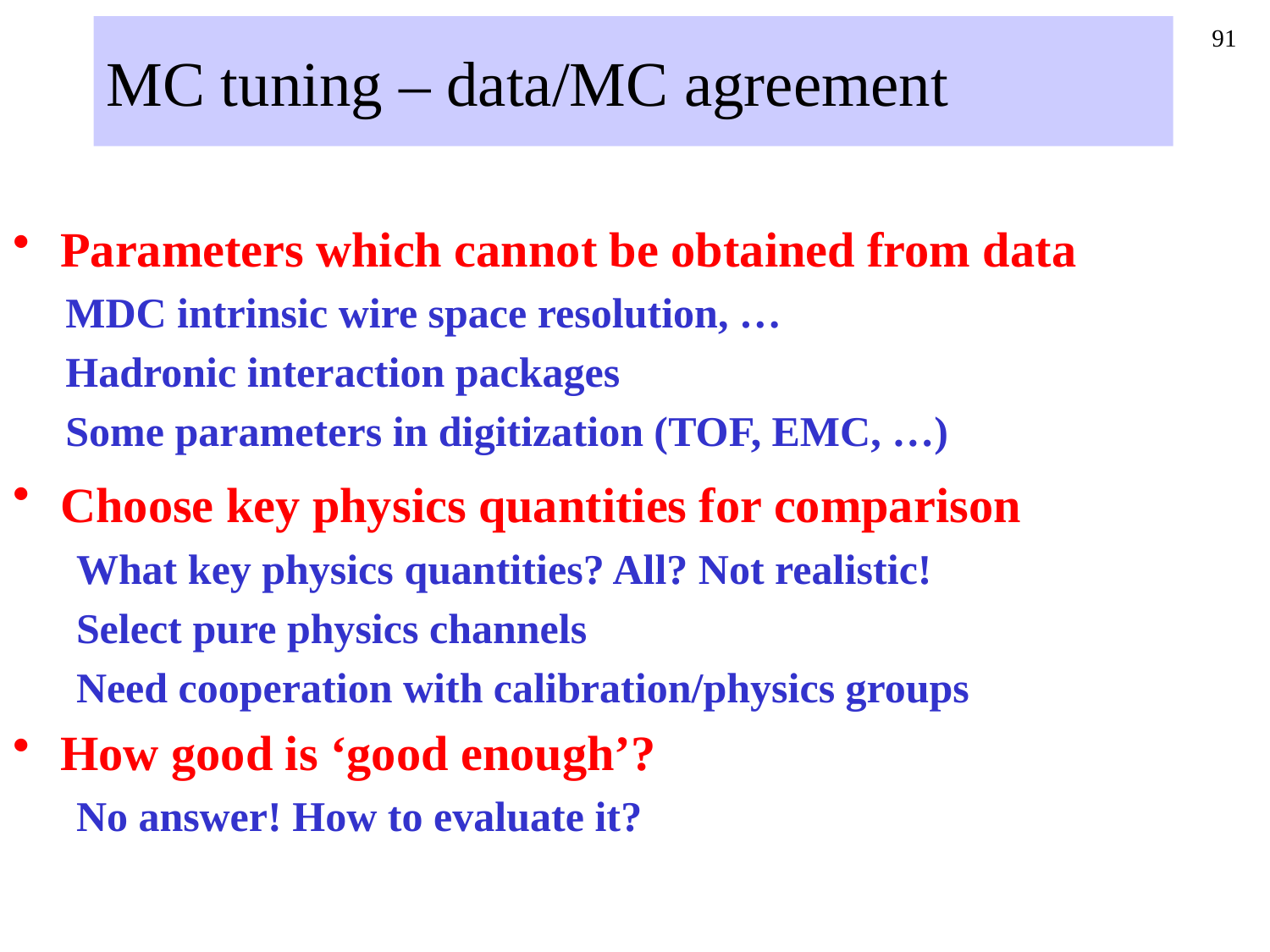

# MC tuning – data/MC agreement
91
Parameters which cannot be obtained from data
     MDC intrinsic wire space resolution, …
     Hadronic interaction packages
     Some parameters in digitization (TOF, EMC, …)
Choose key physics quantities for comparison
      What key physics quantities? All? Not realistic!
      Select pure physics channels
      Need cooperation with calibration/physics groups
How good is ‘good enough’?
      No answer! How to evaluate it?